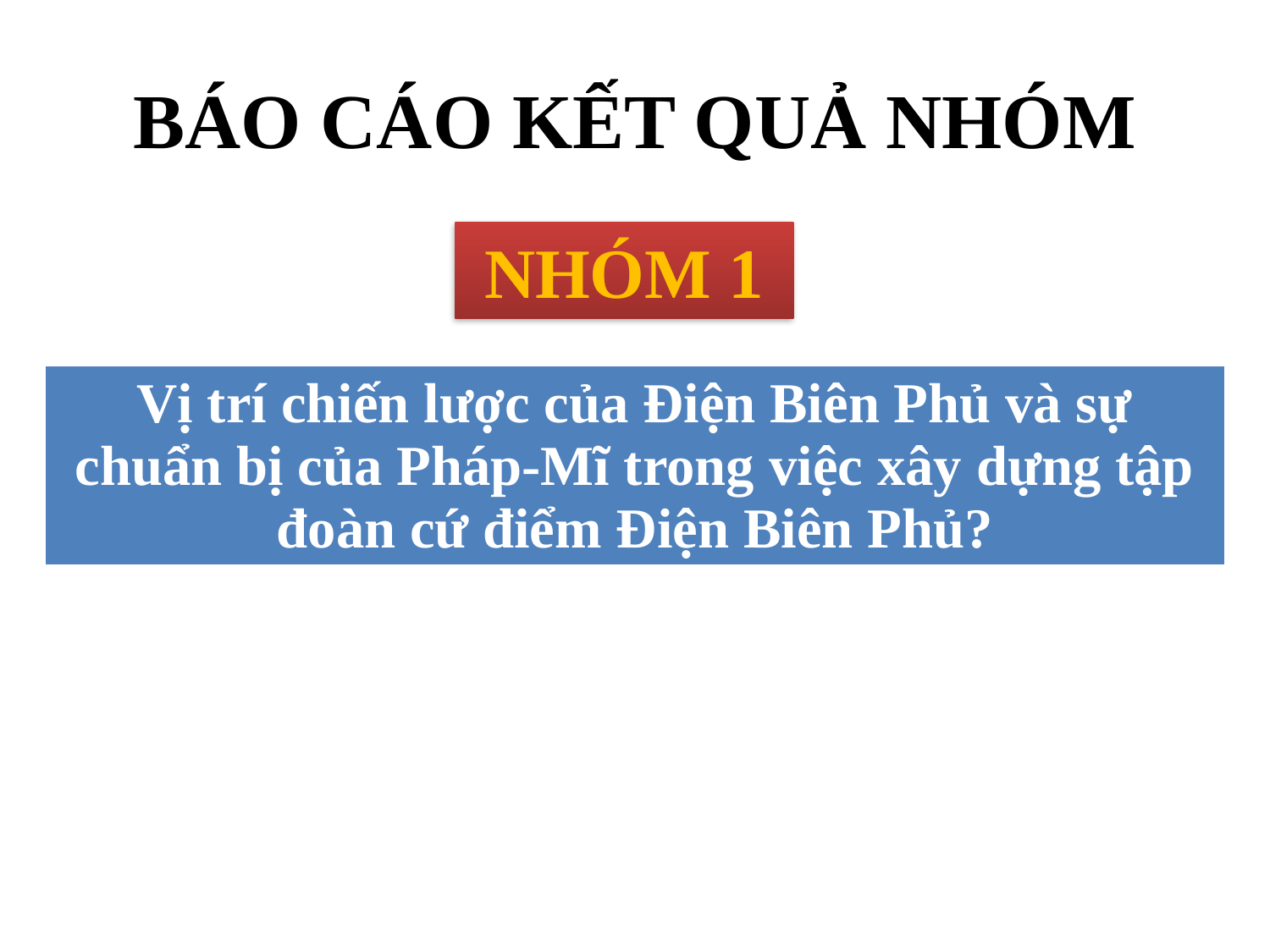

# BÁO CÁO KẾT QUẢ NHÓM
NHÓM 1
| Vị trí chiến lược của Điện Biên Phủ và sự chuẩn bị của Pháp-Mĩ trong việc xây dựng tập đoàn cứ điểm Điện Biên Phủ? |
| --- |